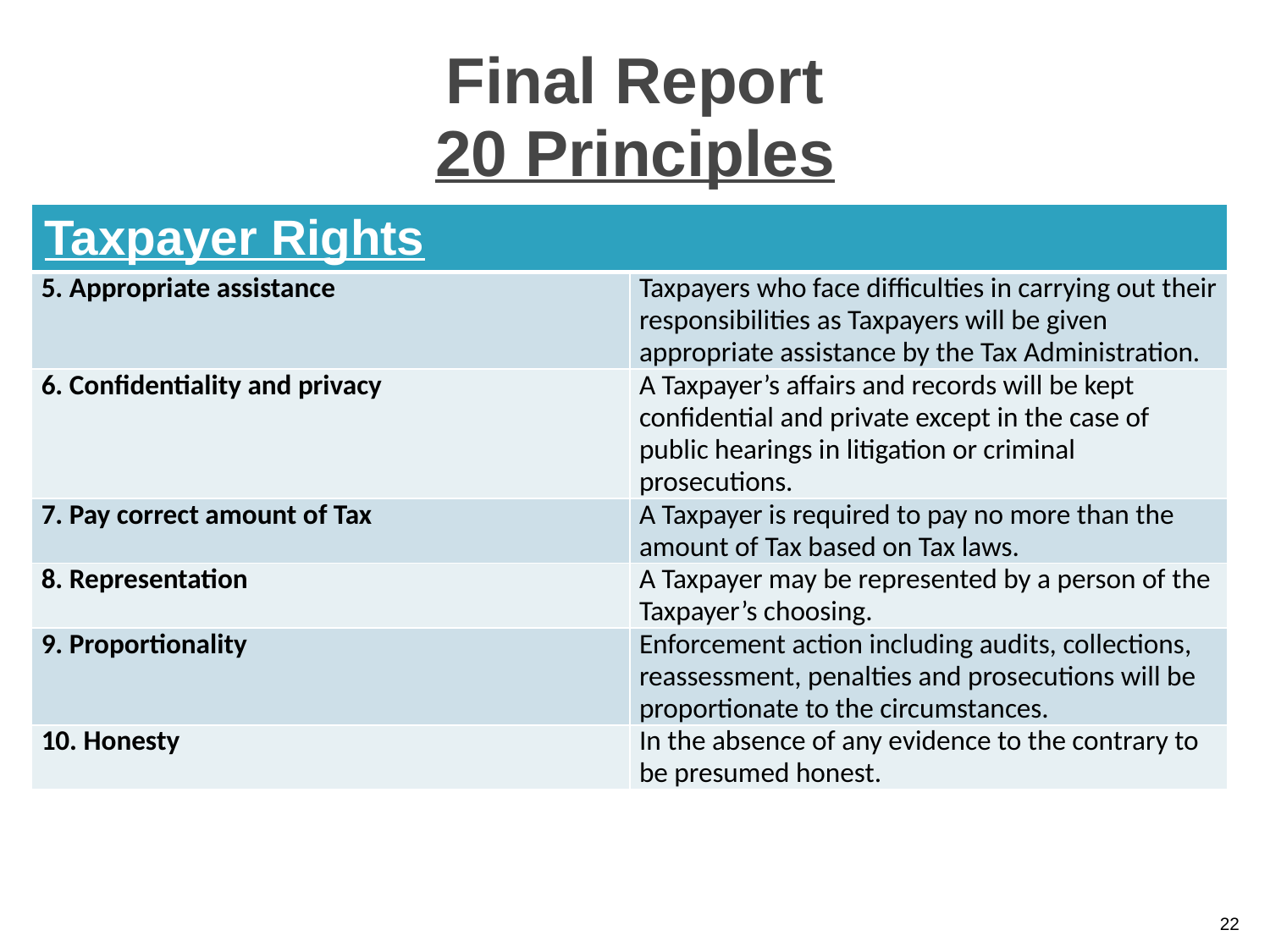

# Final Report 20 Principles
| Taxpayer Rights |  |
| --- | --- |
| 5. Appropriate assistance | Taxpayers who face difficulties in carrying out their responsibilities as Taxpayers will be given appropriate assistance by the Tax Administration. |
| 6. Confidentiality and privacy | A Taxpayer’s affairs and records will be kept confidential and private except in the case of public hearings in litigation or criminal prosecutions. |
| 7. Pay correct amount of Tax | A Taxpayer is required to pay no more than the amount of Tax based on Tax laws. |
| 8. Representation | A Taxpayer may be represented by a person of the Taxpayer’s choosing. |
| 9. Proportionality | Enforcement action including audits, collections, reassessment, penalties and prosecutions will be proportionate to the circumstances. |
| 10. Honesty | In the absence of any evidence to the contrary to be presumed honest. |
22